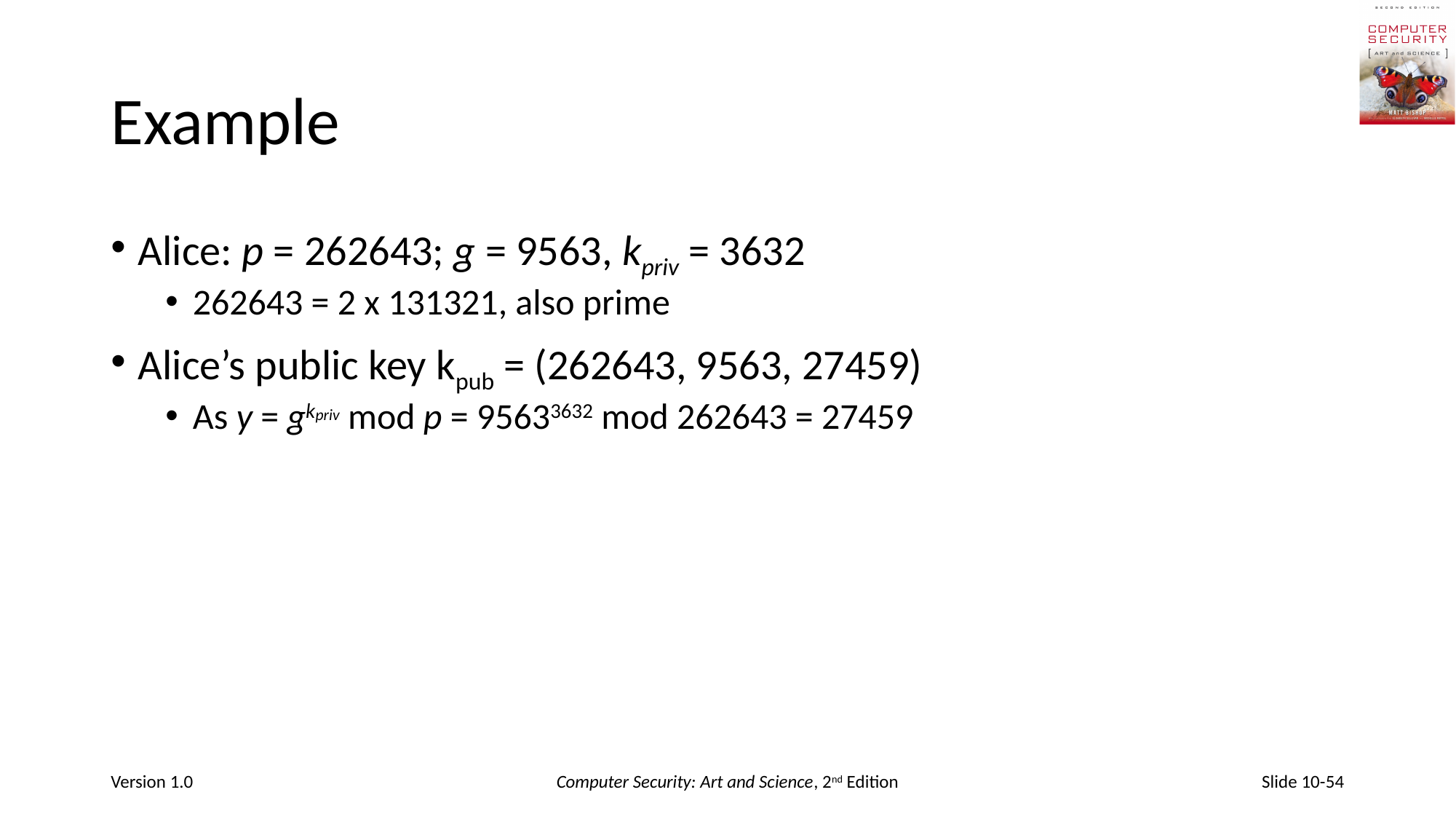

# Example
Alice: p = 262643; g = 9563, kpriv = 3632
262643 = 2 x 131321, also prime
Alice’s public key kpub = (262643, 9563, 27459)
As y = gkpriv mod p = 95633632 mod 262643 = 27459
Version 1.0
Computer Security: Art and Science, 2nd Edition
Slide 10-54